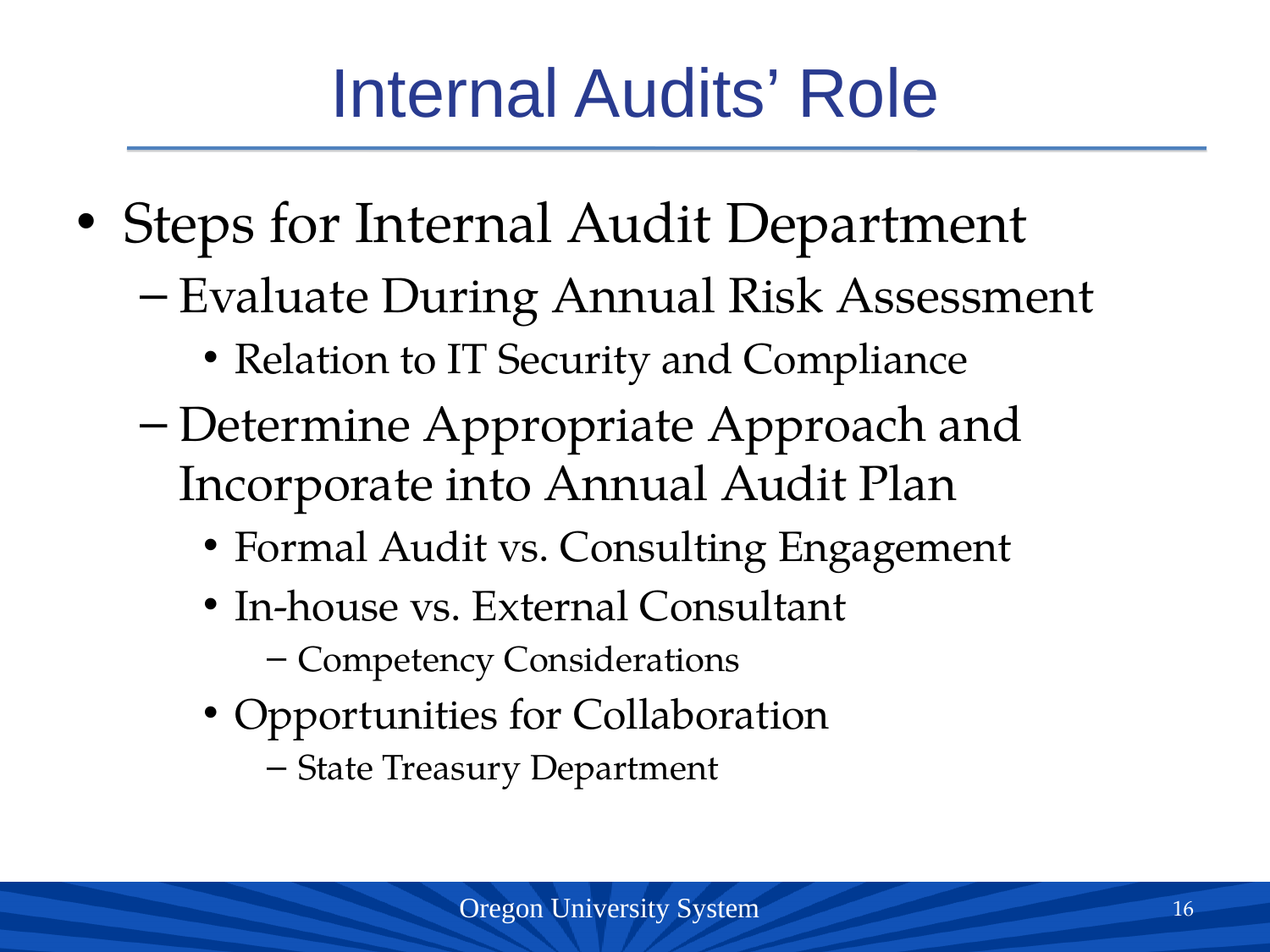

# Internal Audits’ Role
Steps for Internal Audit Department
Evaluate During Annual Risk Assessment
Relation to IT Security and Compliance
Determine Appropriate Approach and Incorporate into Annual Audit Plan
Formal Audit vs. Consulting Engagement
In-house vs. External Consultant
Competency Considerations
Opportunities for Collaboration
State Treasury Department

16